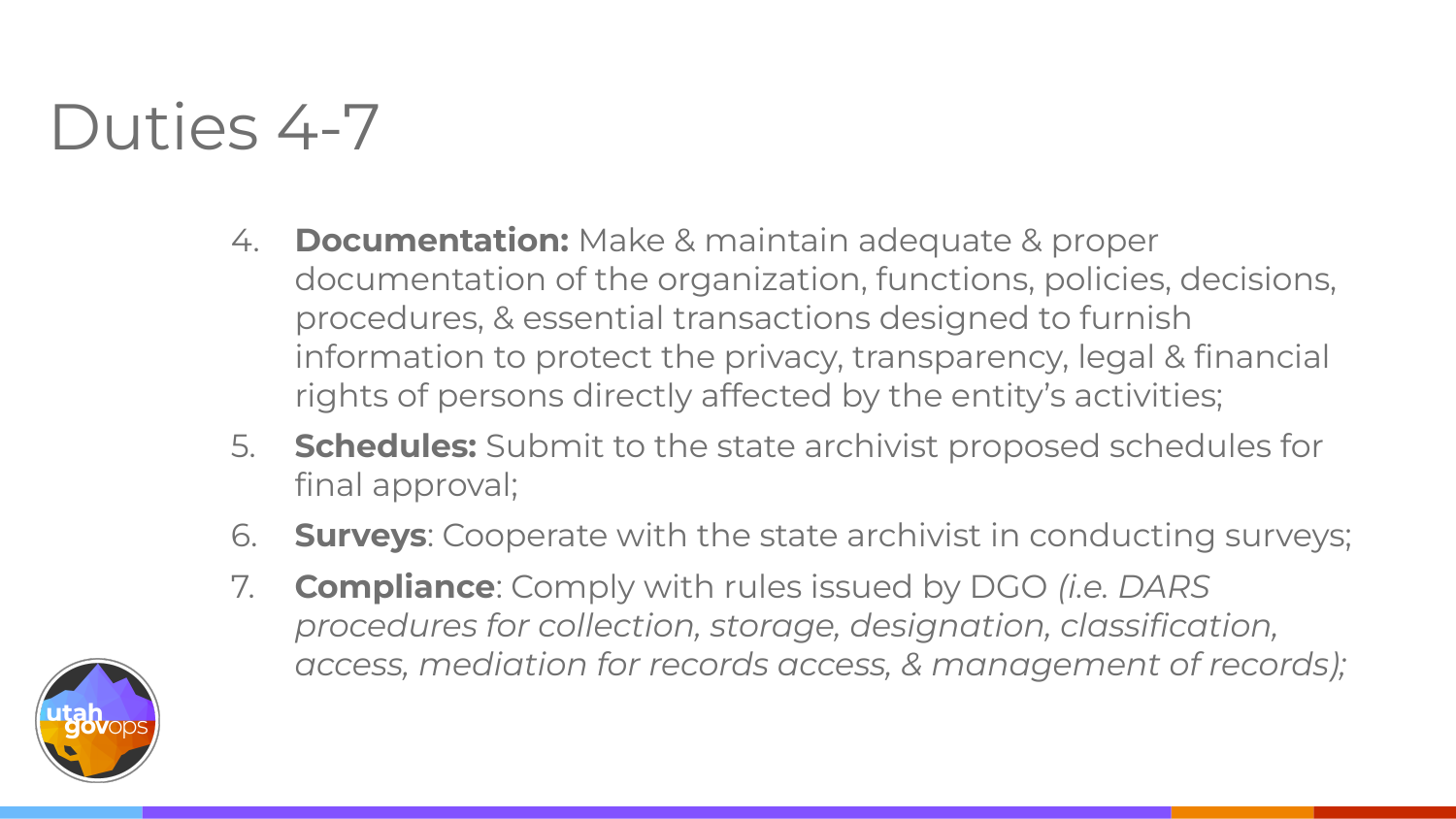

# Duties 4-7
4.	Documentation: Make & maintain adequate & proper       documentation of the organization, functions, policies, decisions, procedures, & essential transactions designed to furnish information to protect the privacy, transparency, legal & financial rights of persons directly affected by the entity’s activities;
5.	Schedules: Submit to the state archivist proposed schedules for final approval;
6.	Surveys: Cooperate with the state archivist in conducting surveys;
7.	Compliance: Comply with rules issued by DGO (i.e. DARS procedures for collection, storage, designation, classification, access, mediation for records access, & management of records);